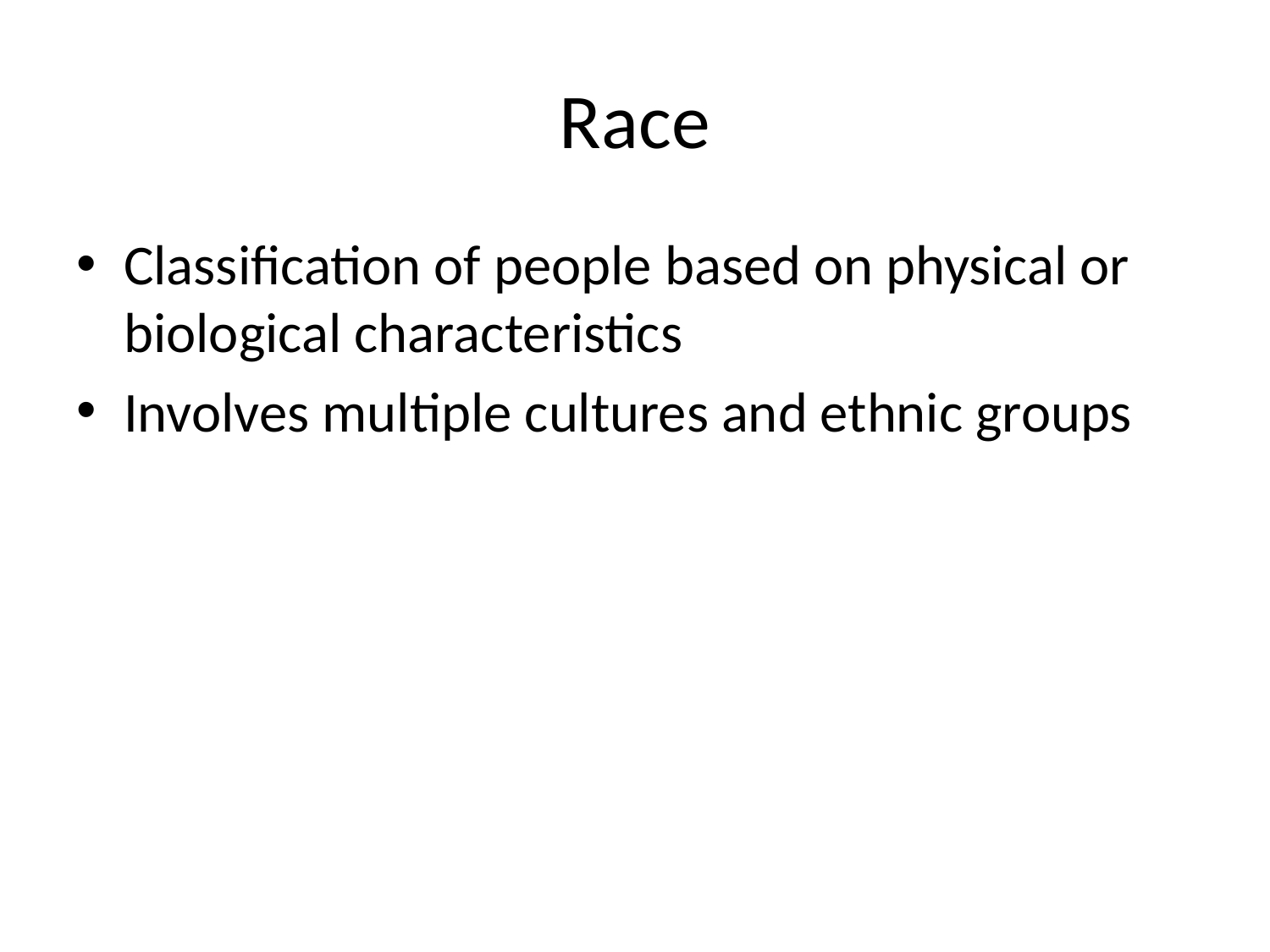

# Race
Classification of people based on physical or biological characteristics
Involves multiple cultures and ethnic groups